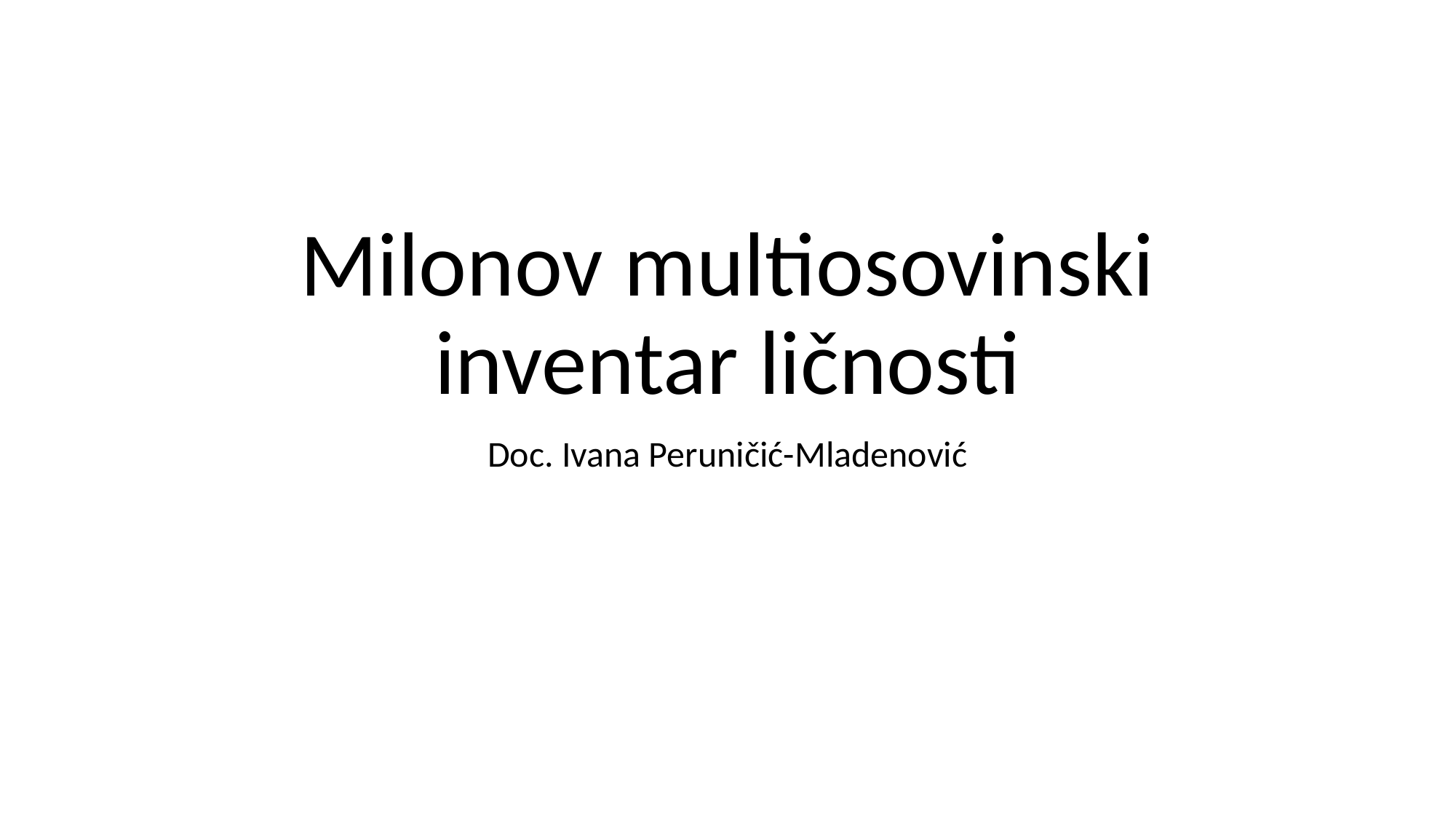

# Milonov multiosovinski inventar ličnosti
Doc. Ivana Peruničić-Mladenović